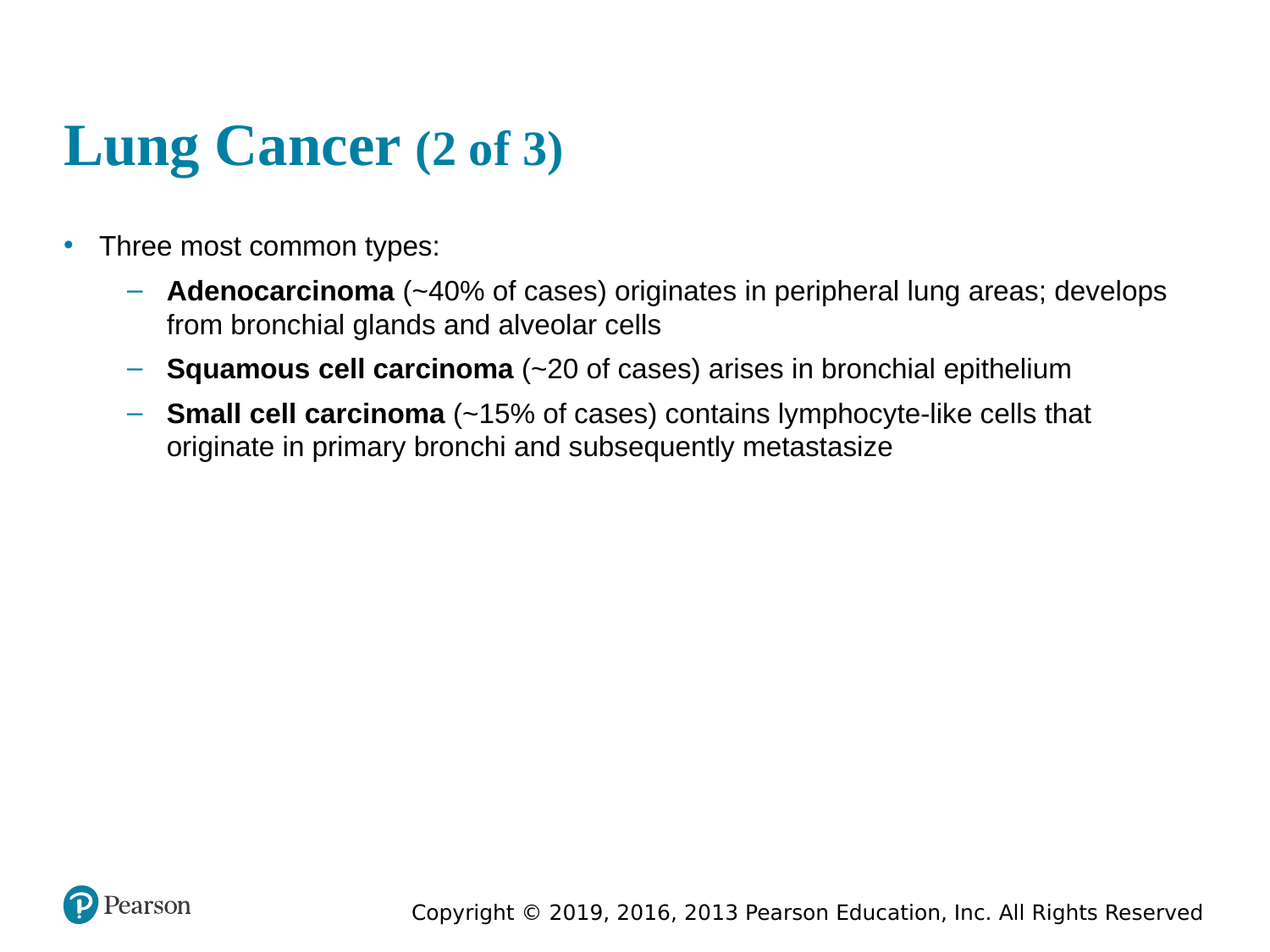

# Lung Cancer (2 of 3)
Three most common types:
Adenocarcinoma (~40% of cases) originates in peripheral lung areas; develops from bronchial glands and alveolar cells
Squamous cell carcinoma (~20 of cases) arises in bronchial epithelium
Small cell carcinoma (~15% of cases) contains lymphocyte-like cells that originate in primary bronchi and subsequently metastasize